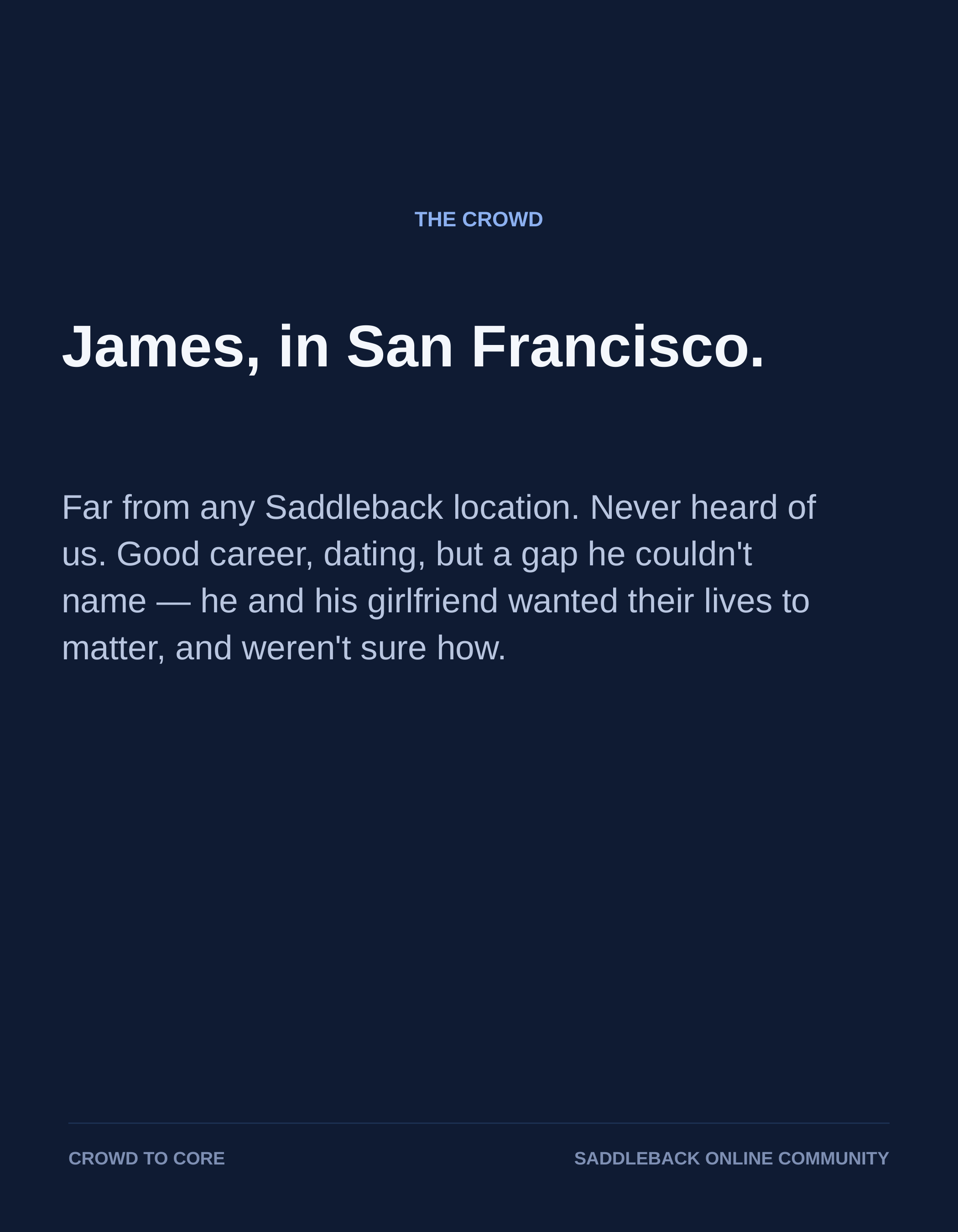

THE CROWD
James, in San Francisco.
Far from any Saddleback location. Never heard of us. Good career, dating, but a gap he couldn't name — he and his girlfriend wanted their lives to matter, and weren't sure how.

CROWD TO CORE
SADDLEBACK ONLINE COMMUNITY